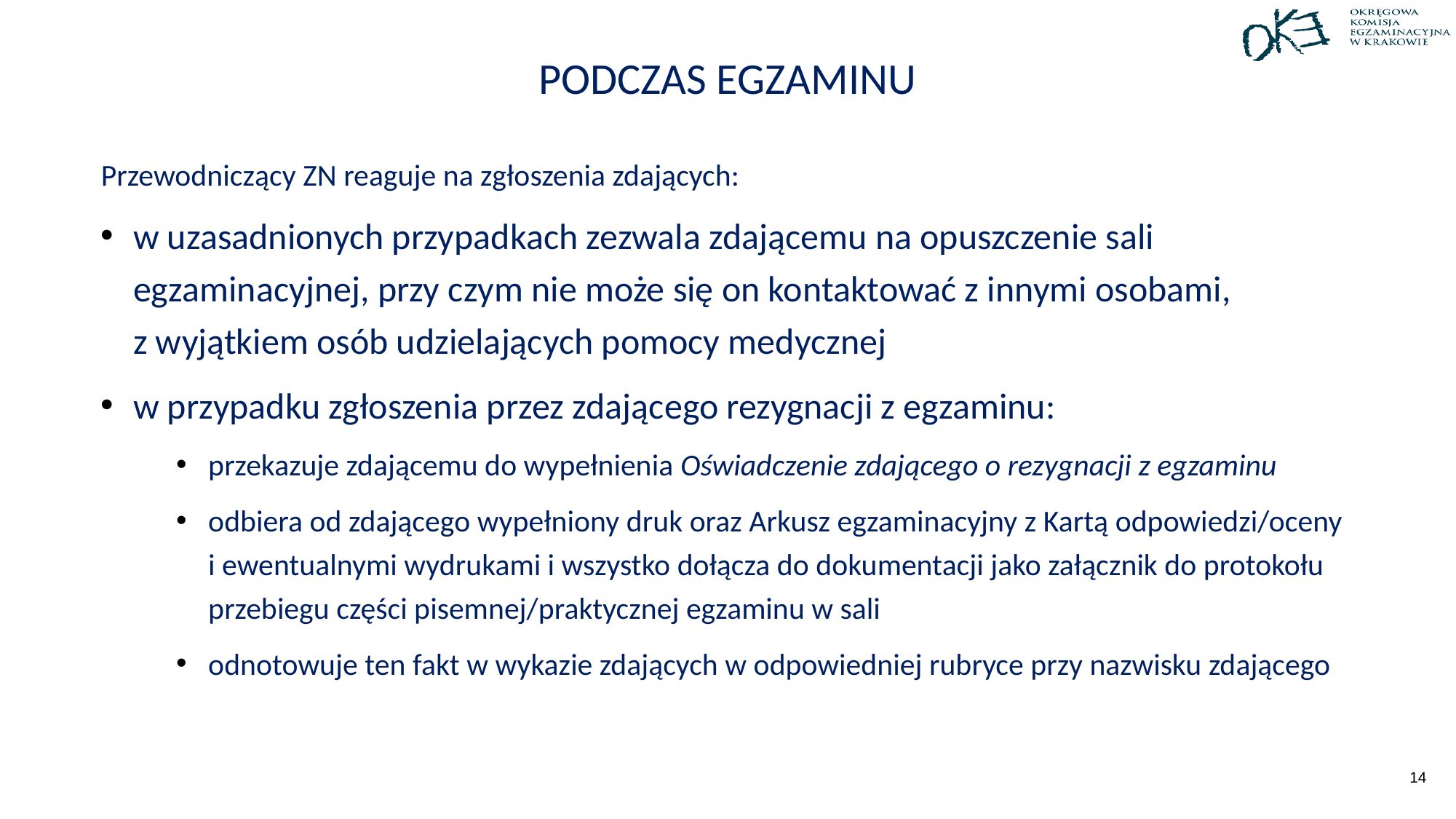

# Podczas egzaminu
Przewodniczący ZN reaguje na zgłoszenia zdających:
w uzasadnionych przypadkach zezwala zdającemu na opuszczenie sali ‎egzaminacyjnej, przy czym nie może się on kontaktować z innymi osobami,
z wyjątkiem ‎osób udzielających pomocy medycznej
w przypadku zgłoszenia przez zdającego rezygnacji z egzaminu:
przekazuje zdającemu do wypełnienia Oświadczenie zdającego o rezygnacji z egzaminu
odbiera od zdającego wypełniony druk oraz Arkusz egzaminacyjny z Kartą odpowiedzi/oceny
i ewentualnymi wydrukami i wszystko dołącza do dokumentacji jako załącznik do protokołu przebiegu części pisemnej/praktycznej egzaminu w sali
odnotowuje ten fakt w wykazie zdających w odpowiedniej rubryce przy nazwisku zdającego
14